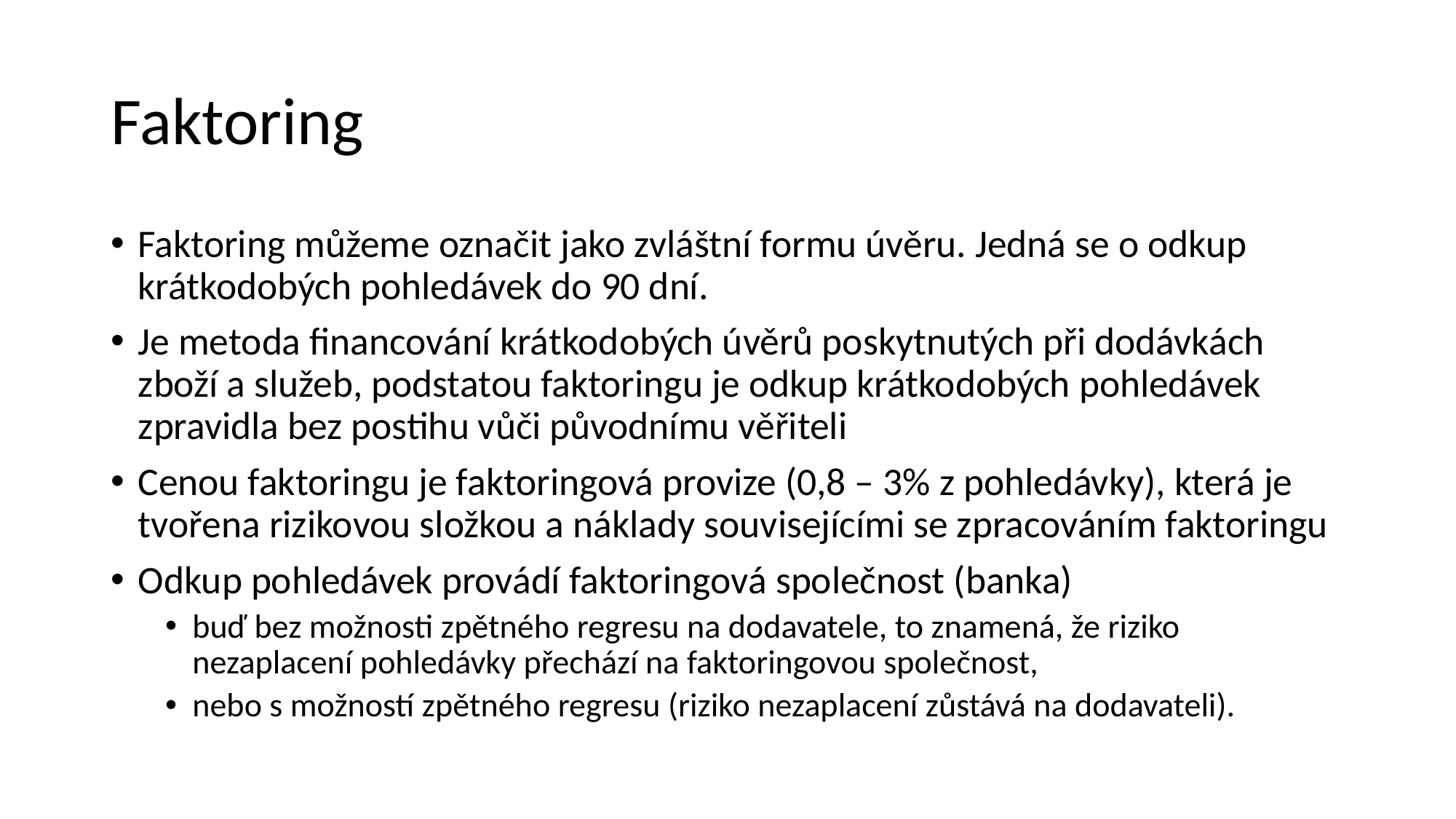

# Faktoring
Faktoring můžeme označit jako zvláštní formu úvěru. Jedná se o odkup krátkodobých pohledávek do 90 dní.
Je metoda financování krátkodobých úvěrů poskytnutých při dodávkách zboží a služeb, podstatou faktoringu je odkup krátkodobých pohledávek zpravidla bez postihu vůči původnímu věřiteli
Cenou faktoringu je faktoringová provize (0,8 – 3% z pohledávky), která je tvořena rizikovou složkou a náklady souvisejícími se zpracováním faktoringu
Odkup pohledávek provádí faktoringová společnost (banka)
buď bez možnosti zpětného regresu na dodavatele, to znamená, že riziko nezaplacení pohledávky přechází na faktoringovou společnost,
nebo s možností zpětného regresu (riziko nezaplacení zůstává na dodavateli).